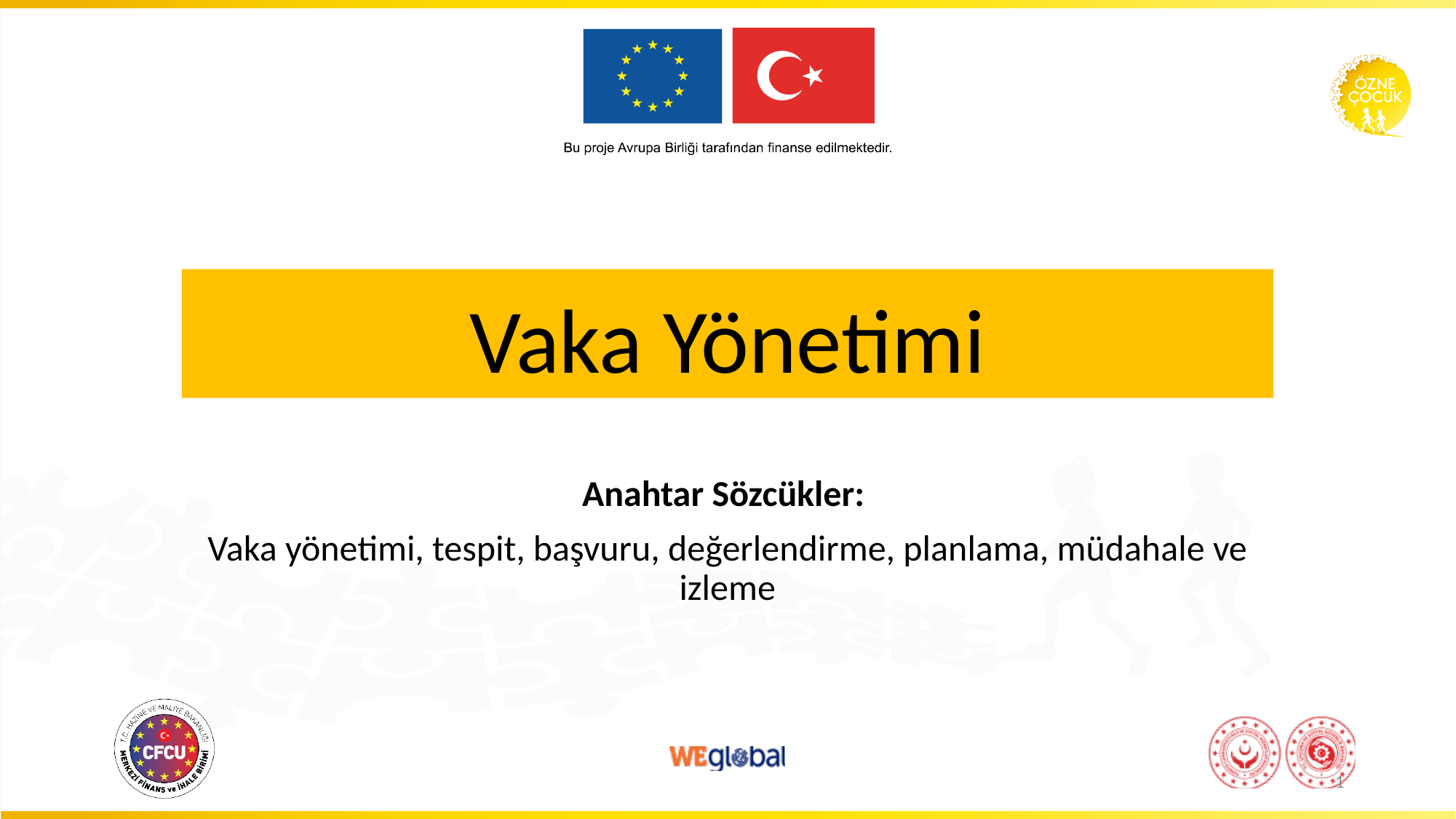

# Vaka Yönetimi
Anahtar Sözcükler:
Vaka yönetimi, tespit, başvuru, değerlendirme, planlama, müdahale ve izleme
1